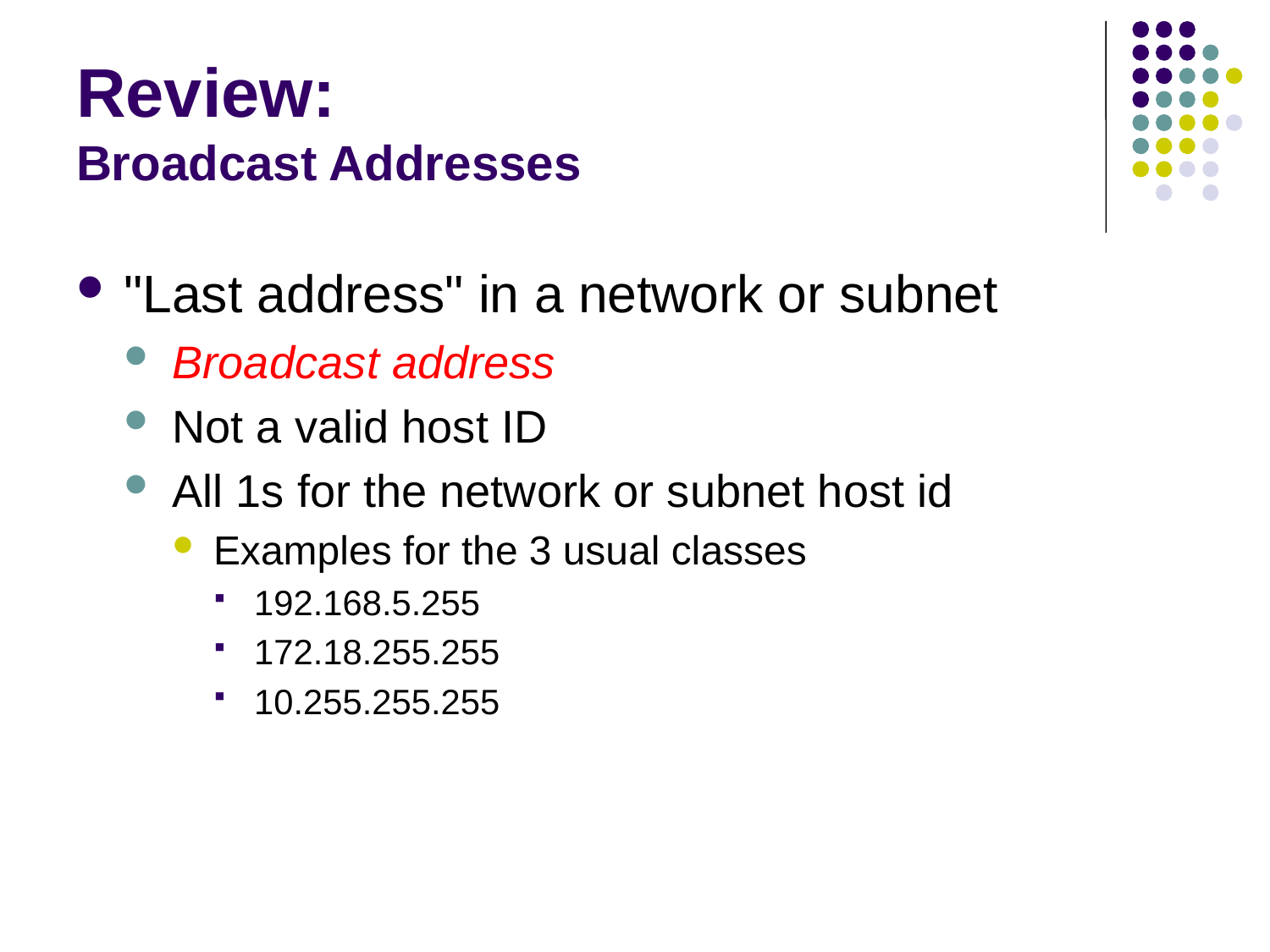

# Review: Broadcast Addresses
"Last address" in a network or subnet
Broadcast address
Not a valid host ID
All 1s for the network or subnet host id
Examples for the 3 usual classes
192.168.5.255
172.18.255.255
10.255.255.255